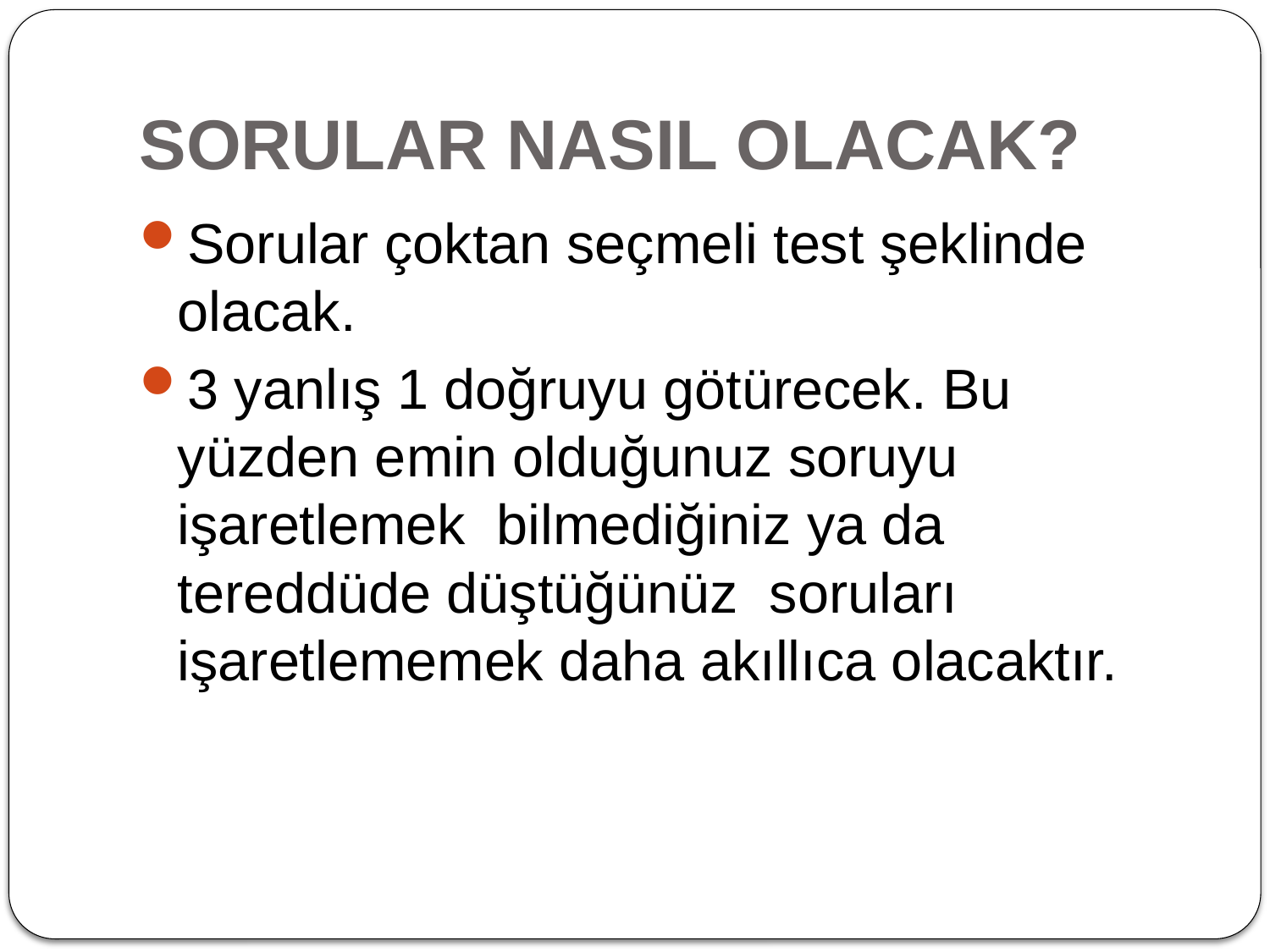

# SORULAR NASIL OLACAK?
Sorular çoktan seçmeli test şeklinde olacak.
3 yanlış 1 doğruyu götürecek. Bu yüzden emin olduğunuz soruyu  işaretlemek  bilmediğiniz ya da tereddüde düştüğünüz  soruları işaretlememek daha akıllıca olacaktır.